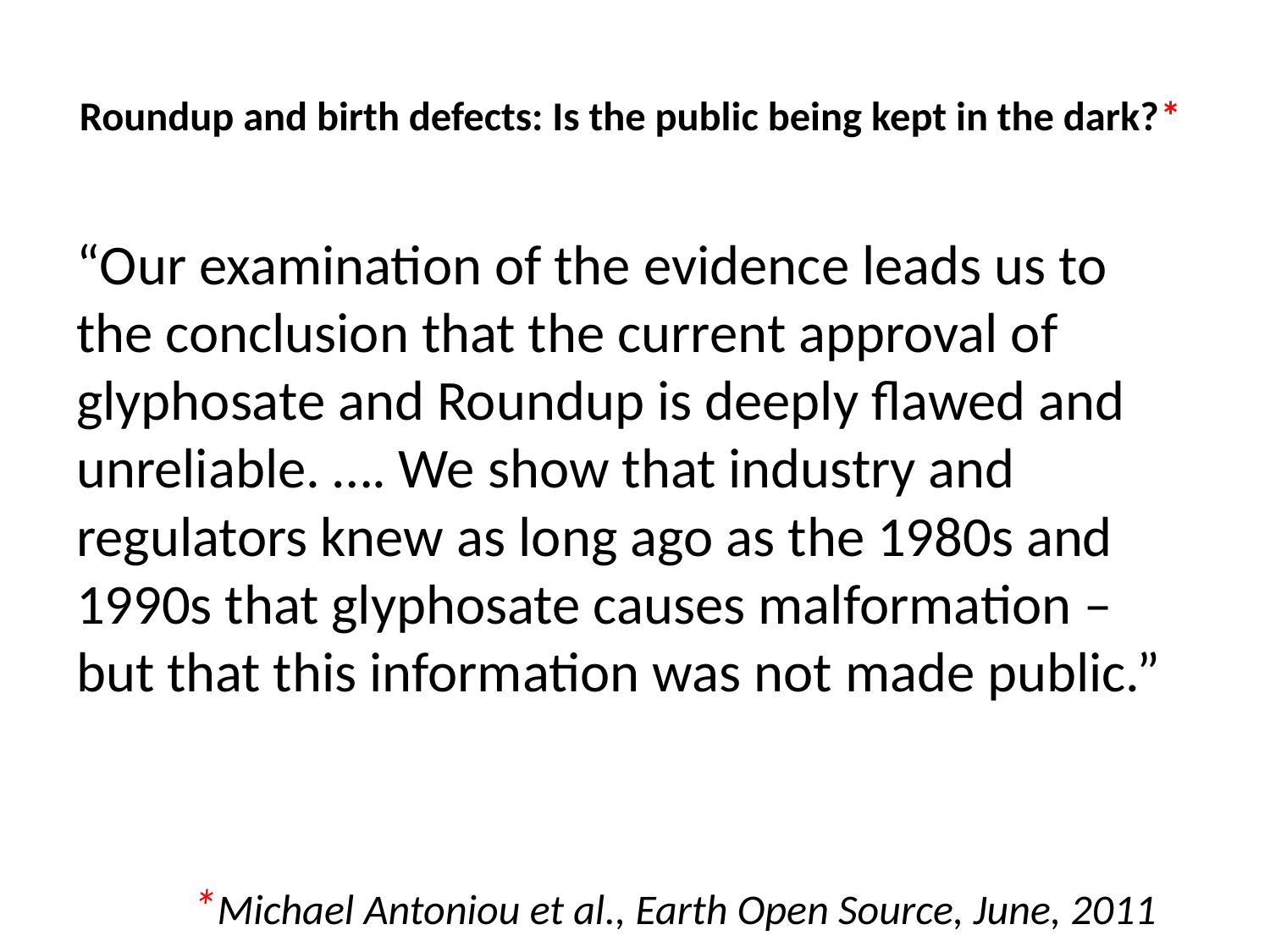

# Roundup and birth defects: Is the public being kept in the dark?*
“Our examination of the evidence leads us to the conclusion that the current approval of glyphosate and Roundup is deeply flawed and unreliable. …. We show that industry and regulators knew as long ago as the 1980s and 1990s that glyphosate causes malformation – but that this information was not made public.”
 *Michael Antoniou et al., Earth Open Source, June, 2011